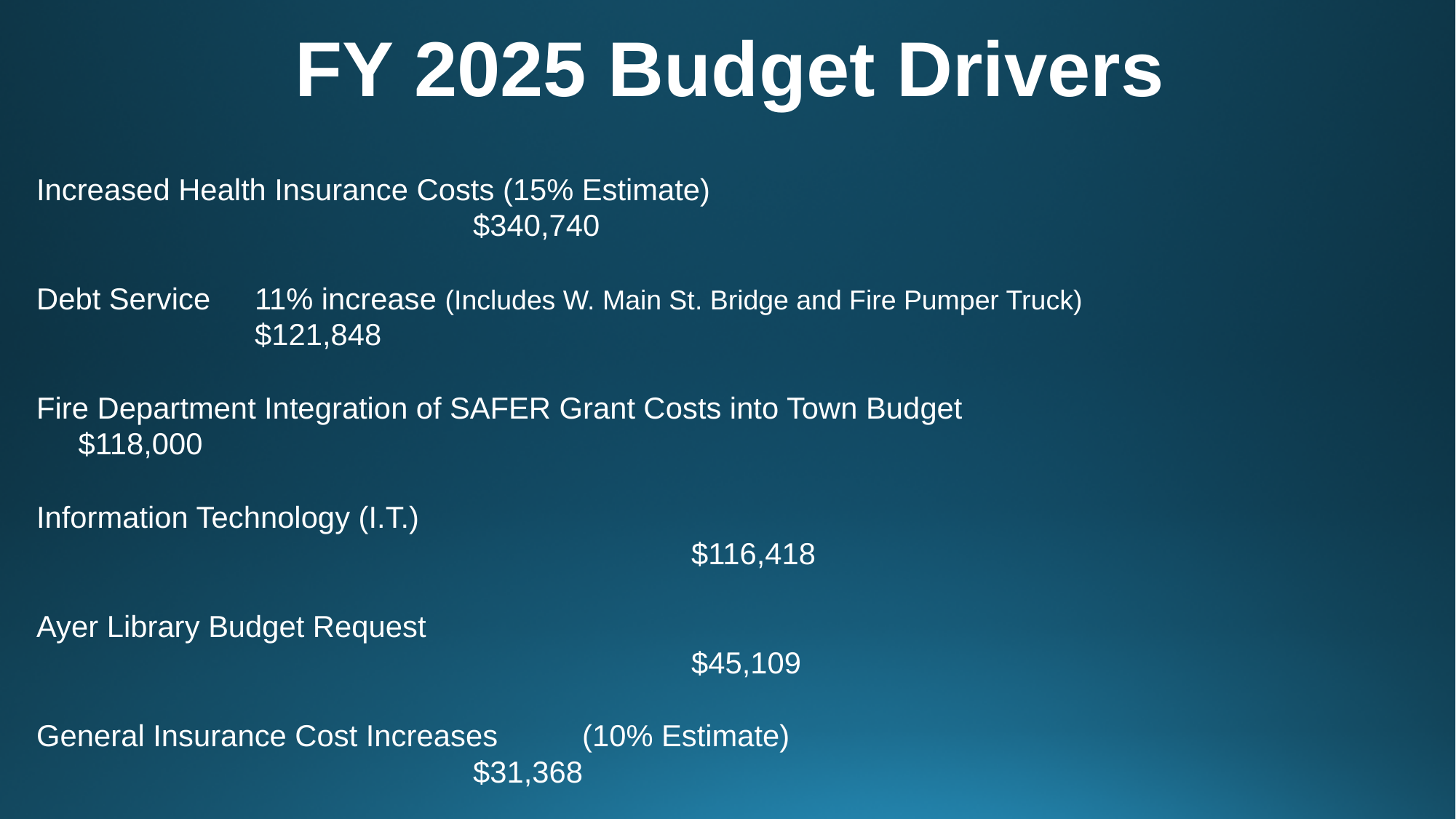

# FY 2025 Budget Drivers
Increased Health Insurance Costs (15% Estimate)										$340,740
Debt Service	11% increase (Includes W. Main St. Bridge and Fire Pumper Truck) 					$121,848

Fire Department Integration of SAFER Grant Costs into Town Budget                                                             $118,000

Information Technology (I.T.) 															$116,418

Ayer Library Budget Request															$45,109

General Insurance Cost Increases 	(10% Estimate)										$31,368

															     TOTAL:			        $773,483